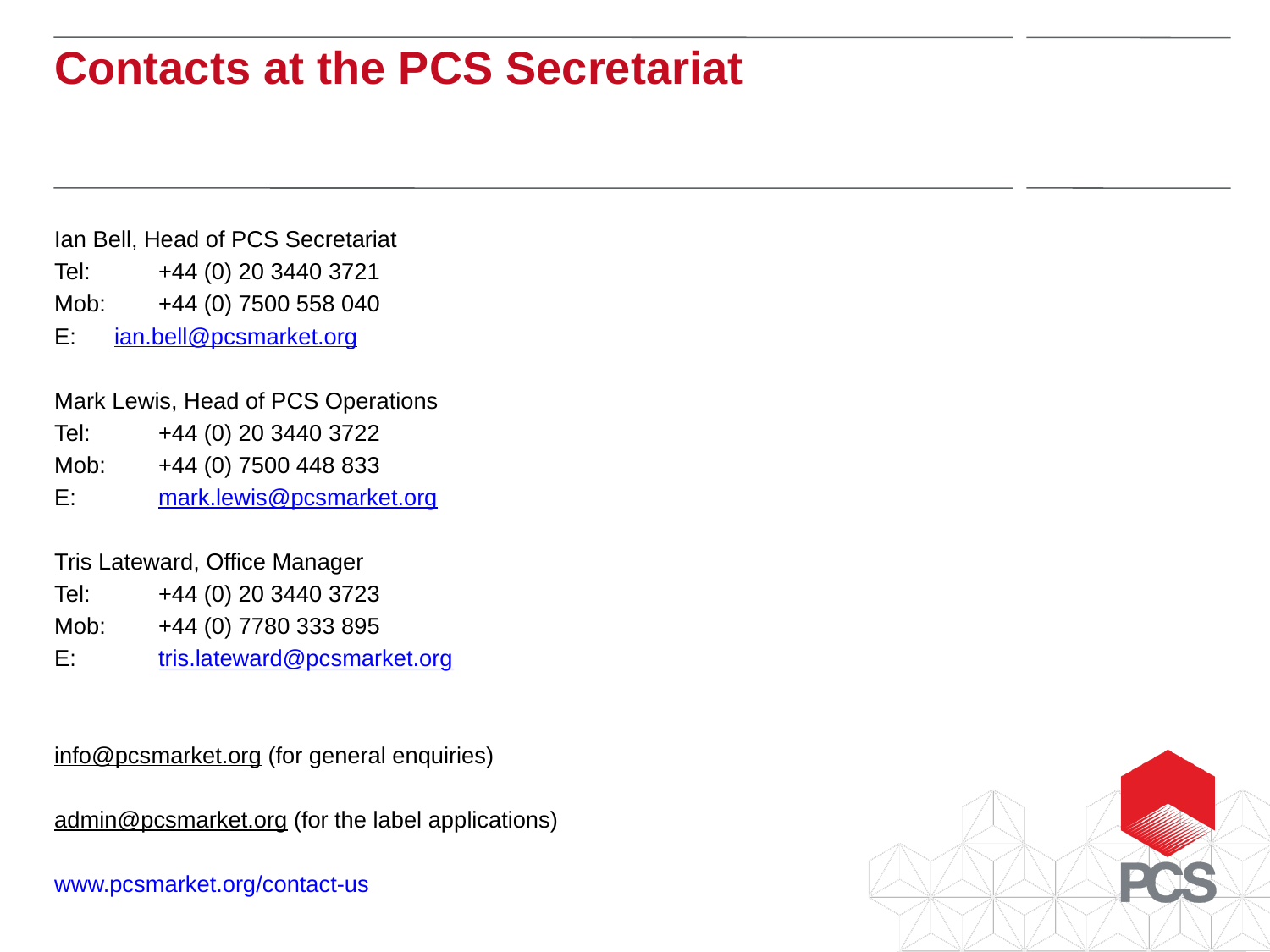

Contacts at the PCS Secretariat

Ian Bell, Head of PCS Secretariat
Tel:	+44 (0) 20 3440 3721
Mob:	+44 (0) 7500 558 040
E:      ian.bell@pcsmarket.org

Mark Lewis, Head of PCS Operations
Tel:	+44 (0) 20 3440 3722
Mob:	+44 (0) 7500 448 833
E:	mark.lewis@pcsmarket.org

Tris Lateward, Office Manager
Tel: 	+44 (0) 20 3440 3723
Mob:	+44 (0) 7780 333 895
E:	tris.lateward@pcsmarket.org

info@pcsmarket.org (for general enquiries)

admin@pcsmarket.org (for the label applications)

www.pcsmarket.org/contact-us